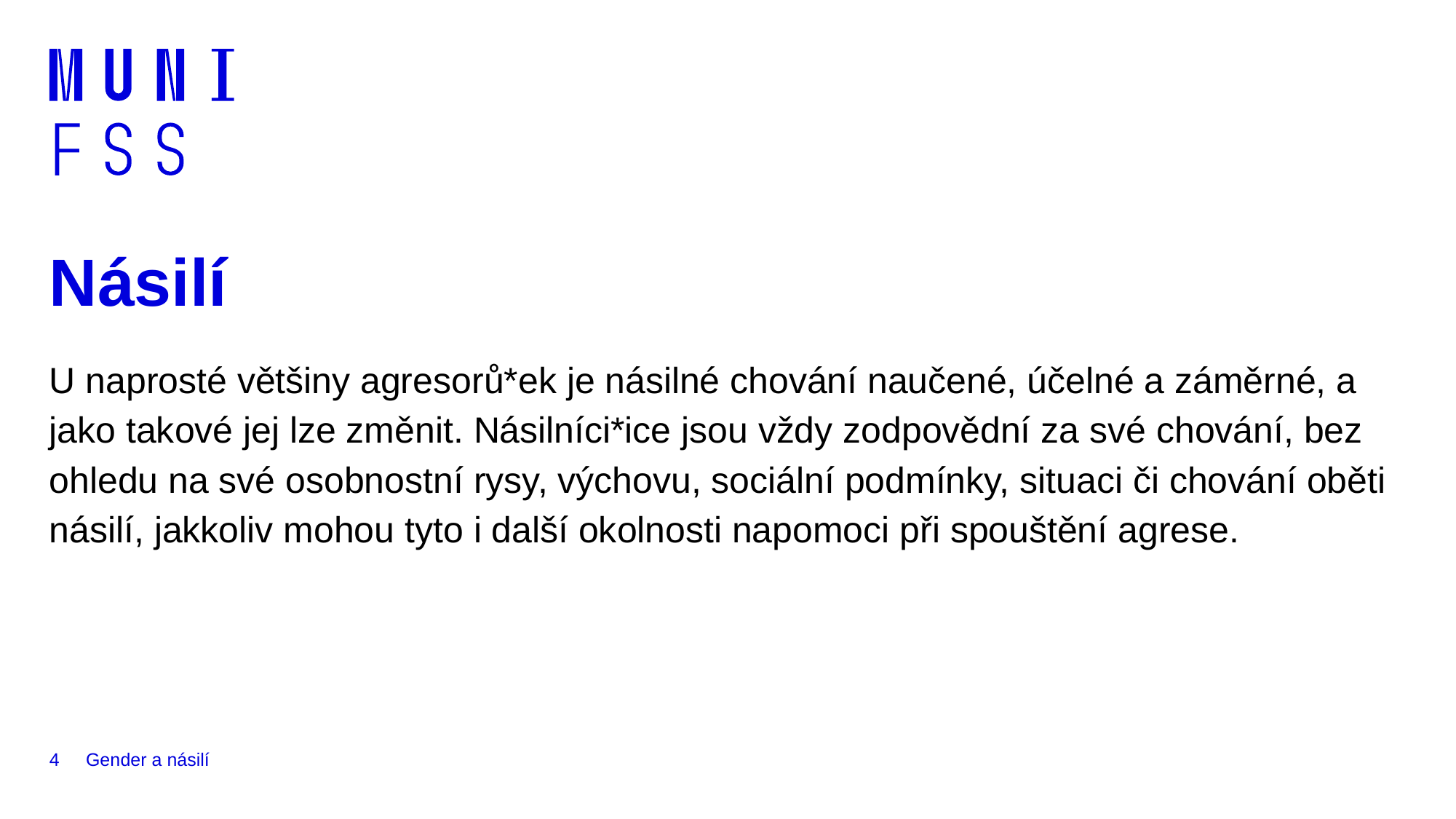

# Násilí
U naprosté většiny agresorů*ek je násilné chování naučené, účelné a záměrné, a jako takové jej lze změnit. Násilníci*ice jsou vždy zodpovědní za své chování, bez ohledu na své osobnostní rysy, výchovu, sociální podmínky, situaci či chování oběti násilí, jakkoliv mohou tyto i další okolnosti napomoci při spouštění agrese.
4
Gender a násilí